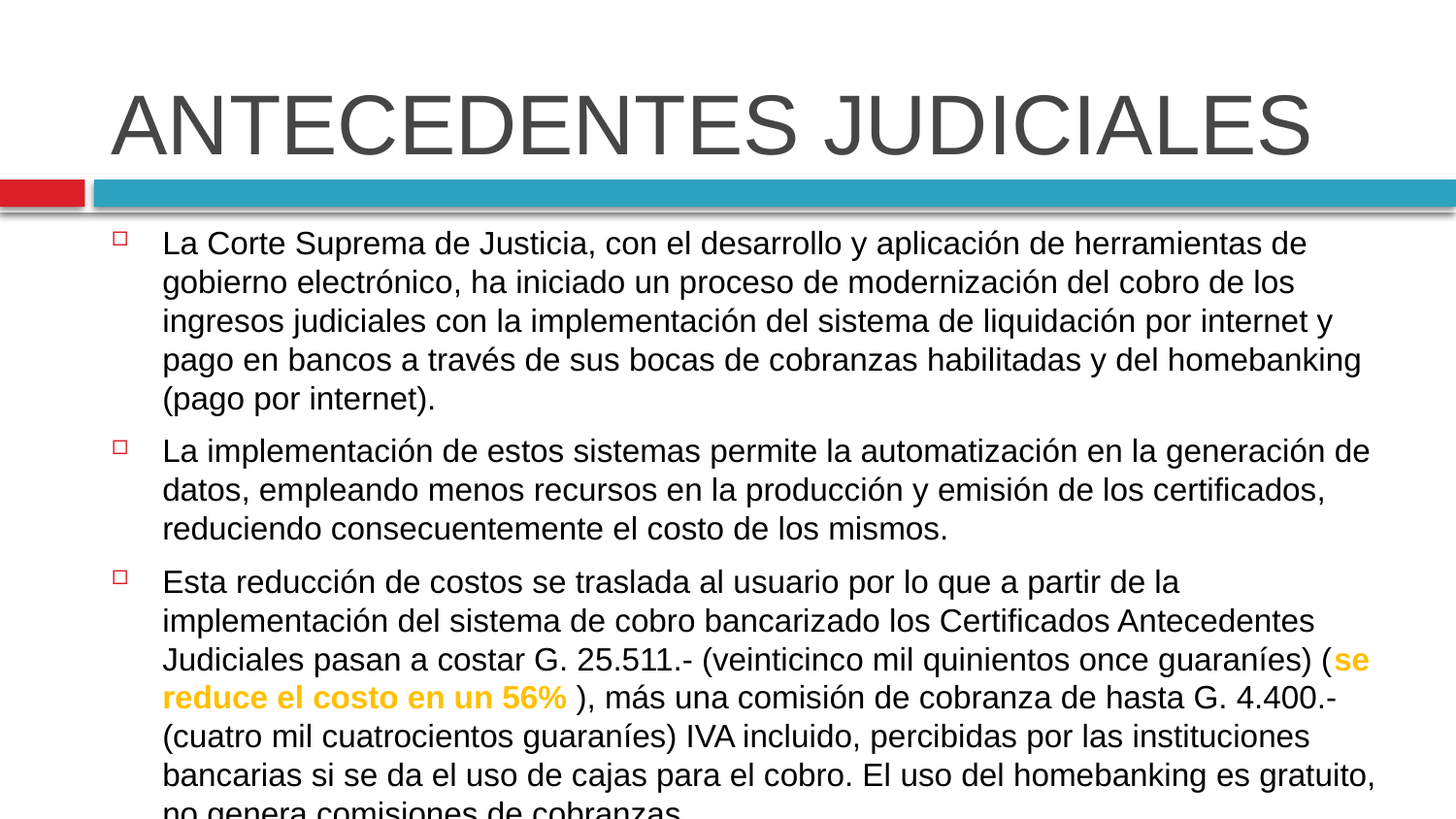

# ANTECEDENTES JUDICIALES
La Corte Suprema de Justicia, con el desarrollo y aplicación de herramientas de gobierno electrónico, ha iniciado un proceso de modernización del cobro de los ingresos judiciales con la implementación del sistema de liquidación por internet y pago en bancos a través de sus bocas de cobranzas habilitadas y del homebanking (pago por internet).
La implementación de estos sistemas permite la automatización en la generación de datos, empleando menos recursos en la producción y emisión de los certificados, reduciendo consecuentemente el costo de los mismos.
Esta reducción de costos se traslada al usuario por lo que a partir de la implementación del sistema de cobro bancarizado los Certificados Antecedentes Judiciales pasan a costar G. 25.511.- (veinticinco mil quinientos once guaraníes) (se reduce el costo en un 56% ), más una comisión de cobranza de hasta G. 4.400.- (cuatro mil cuatrocientos guaraníes) IVA incluido, percibidas por las instituciones bancarias si se da el uso de cajas para el cobro. El uso del homebanking es gratuito, no genera comisiones de cobranzas.